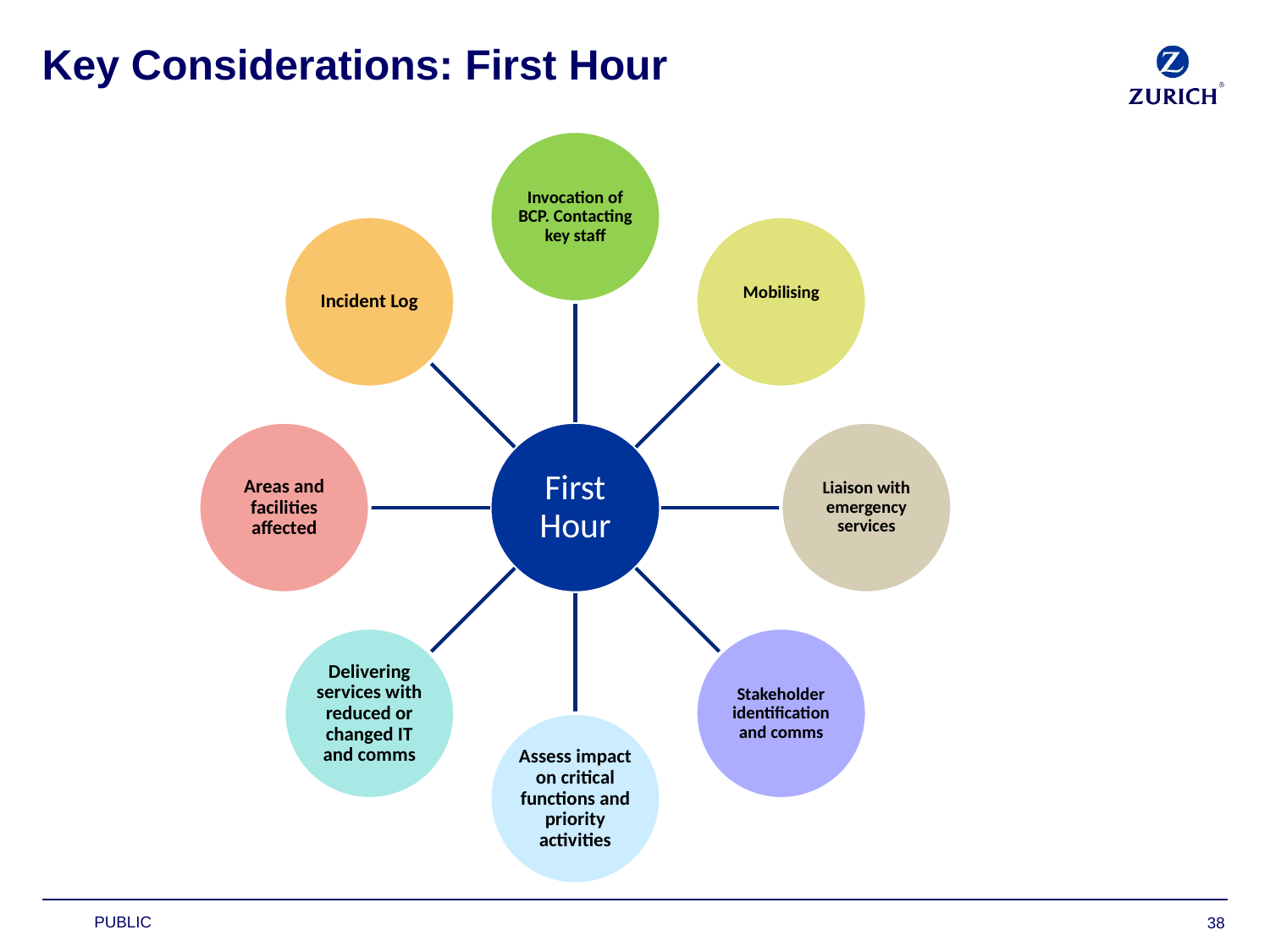

# Key Considerations: First Hour
First Hour

Invocation of BCP. Contacting key staff

Mobilising

Liaison with emergency services

Stakeholder identification and comms

Assess impact on critical functions and priority activities

Delivering services with reduced or changed IT and comms

Areas and facilities affected

Incident Log